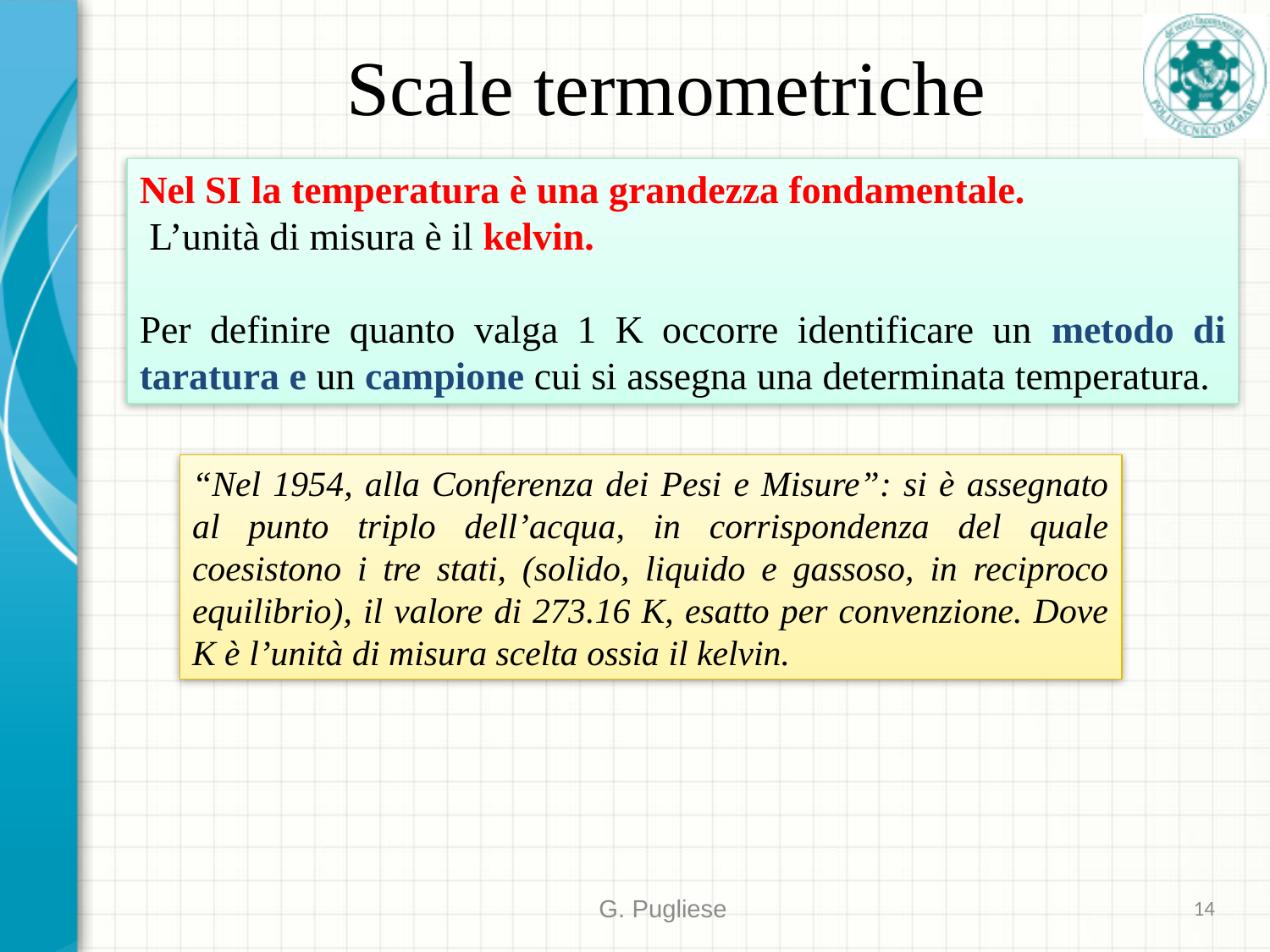

# Scale termometriche
Nel SI la temperatura è una grandezza fondamentale.
 L’unità di misura è il kelvin.

Per definire quanto valga 1 K occorre identificare un metodo di taratura e un campione cui si assegna una determinata temperatura.
“Nel 1954, alla Conferenza dei Pesi e Misure”: si è assegnato al punto triplo dell’acqua, in corrispondenza del quale coesistono i tre stati, (solido, liquido e gassoso, in reciproco equilibrio), il valore di 273.16 K, esatto per convenzione. Dove K è l’unità di misura scelta ossia il kelvin.
G. Pugliese
14